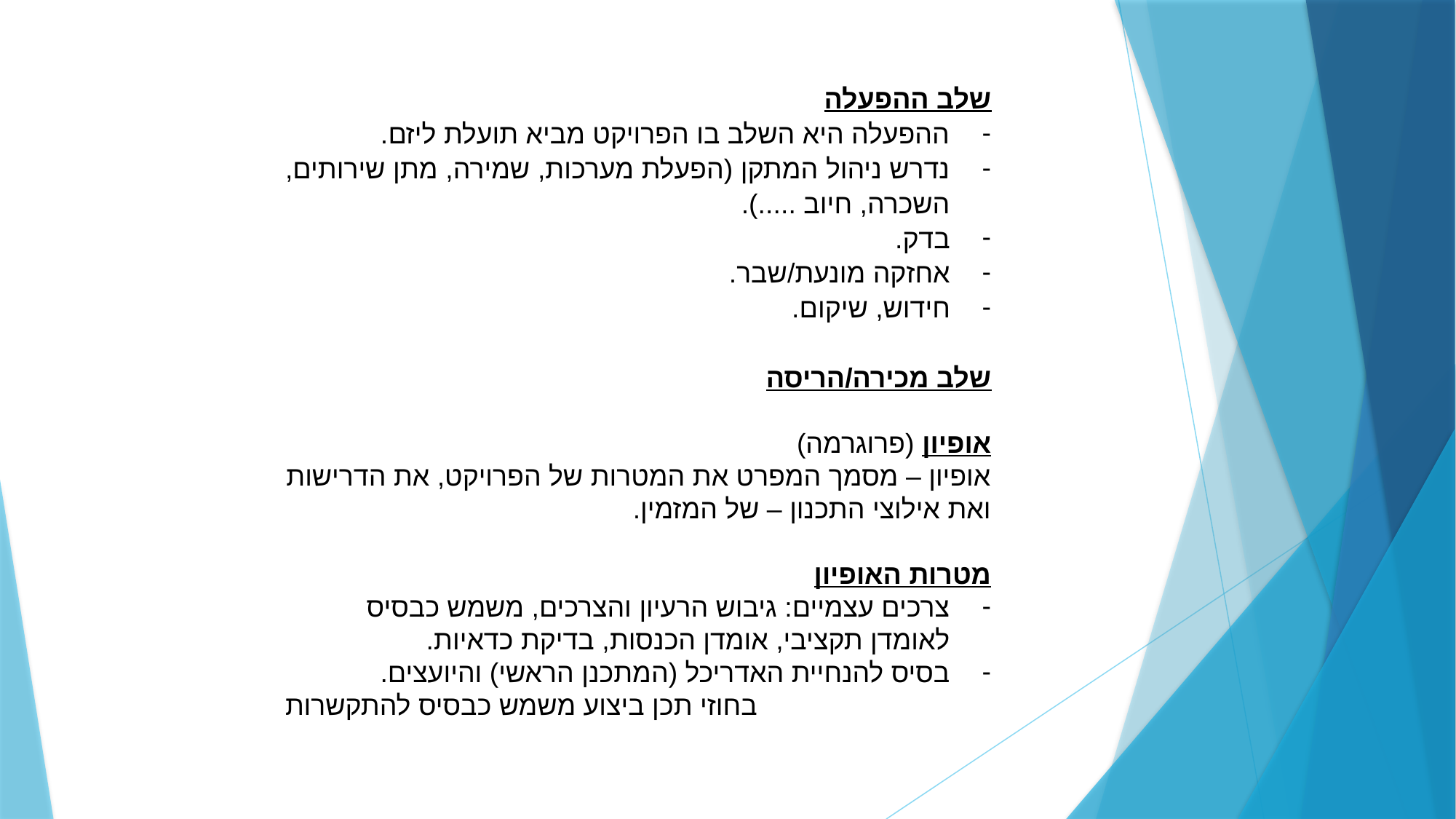

שלב ההפעלה
ההפעלה היא השלב בו הפרויקט מביא תועלת ליזם.
נדרש ניהול המתקן (הפעלת מערכות, שמירה, מתן שירותים, השכרה, חיוב .....).
בדק.
אחזקה מונעת/שבר.
חידוש, שיקום.

שלב מכירה/הריסה
אופיון (פרוגרמה)
אופיון – מסמך המפרט את המטרות של הפרויקט, את הדרישות ואת אילוצי התכנון – של המזמין.

מטרות האופיון
צרכים עצמיים: גיבוש הרעיון והצרכים, משמש כבסיס לאומדן תקציבי, אומדן הכנסות, בדיקת כדאיות.
בסיס להנחיית האדריכל (המתכנן הראשי) והיועצים.
בחוזי תכן ביצוע משמש כבסיס להתקשרות